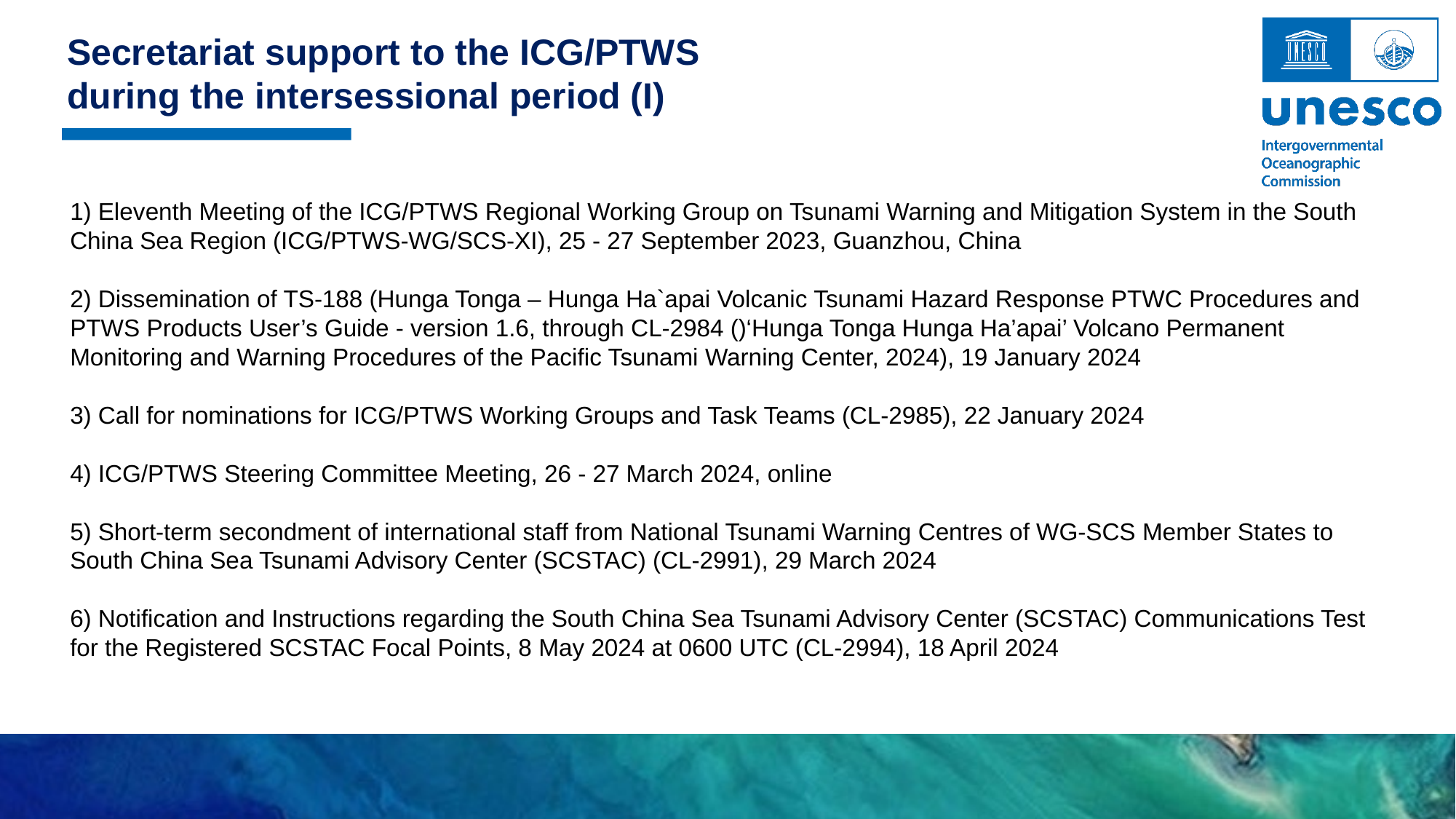

Secretariat support to the ICG/PTWS
during the intersessional period (I)
1) Eleventh Meeting of the ICG/PTWS Regional Working Group on Tsunami Warning and Mitigation System in the South China Sea Region (ICG/PTWS-WG/SCS-XI), 25 - 27 September 2023, Guanzhou, China

2) Dissemination of TS-188 (Hunga Tonga – Hunga Ha`apai Volcanic Tsunami Hazard Response PTWC Procedures and PTWS Products User’s Guide - version 1.6, through CL-2984 ()‘Hunga Tonga Hunga Ha’apai’ Volcano Permanent Monitoring and Warning Procedures of the Pacific Tsunami Warning Center, 2024), 19 January 2024

3) Call for nominations for ICG/PTWS Working Groups and Task Teams (CL-2985), 22 January 2024

4) ICG/PTWS Steering Committee Meeting, 26 - 27 March 2024, online

5) Short-term secondment of international staff from National Tsunami Warning Centres of WG-SCS Member States to South China Sea Tsunami Advisory Center (SCSTAC) (CL-2991), 29 March 2024

6) Notification and Instructions regarding the South China Sea Tsunami Advisory Center (SCSTAC) Communications Test for the Registered SCSTAC Focal Points, 8 May 2024 at 0600 UTC (CL-2994), 18 April 2024